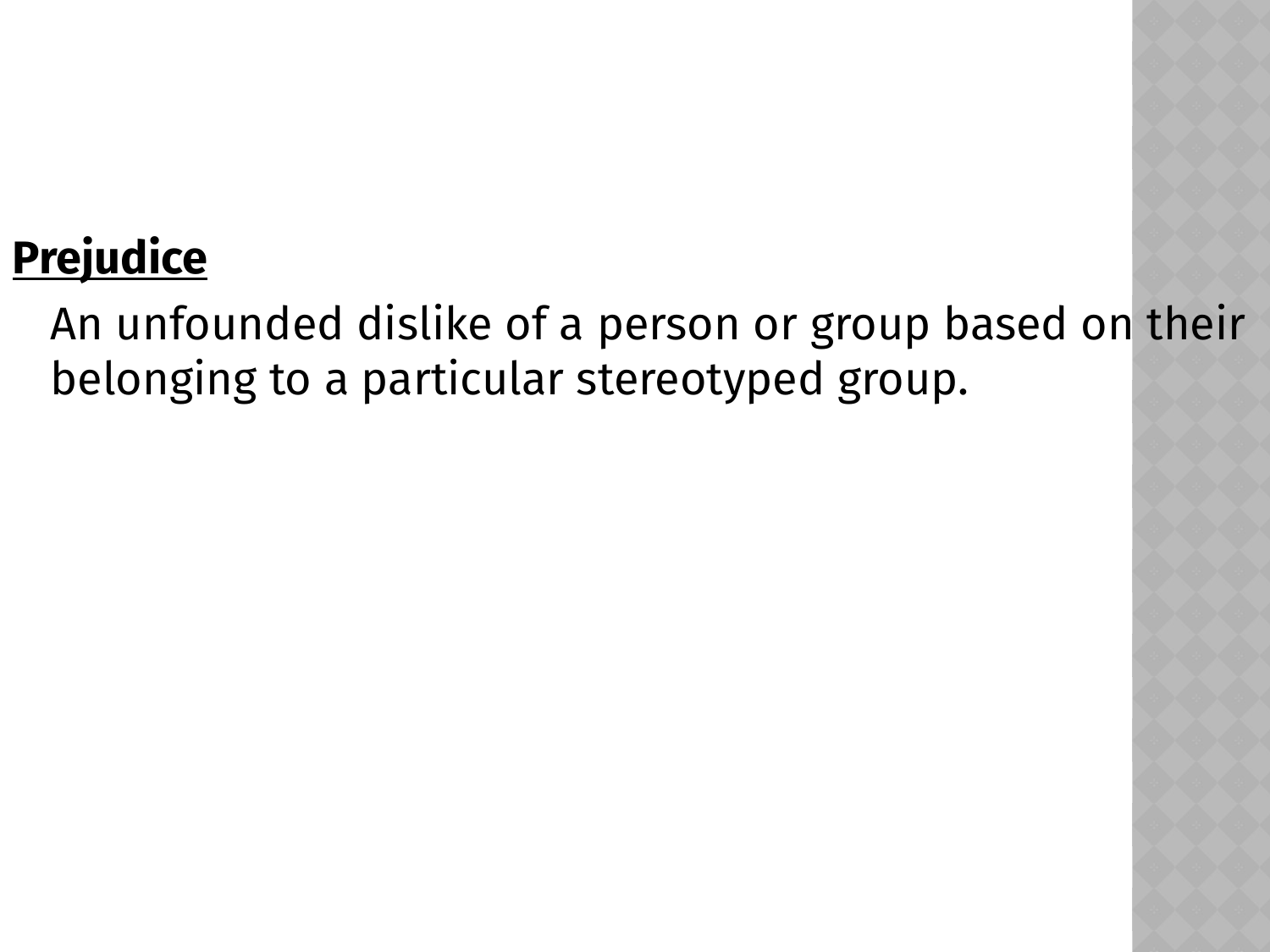

#
Prejudice
	An unfounded dislike of a person or group based on their belonging to a particular stereotyped group.